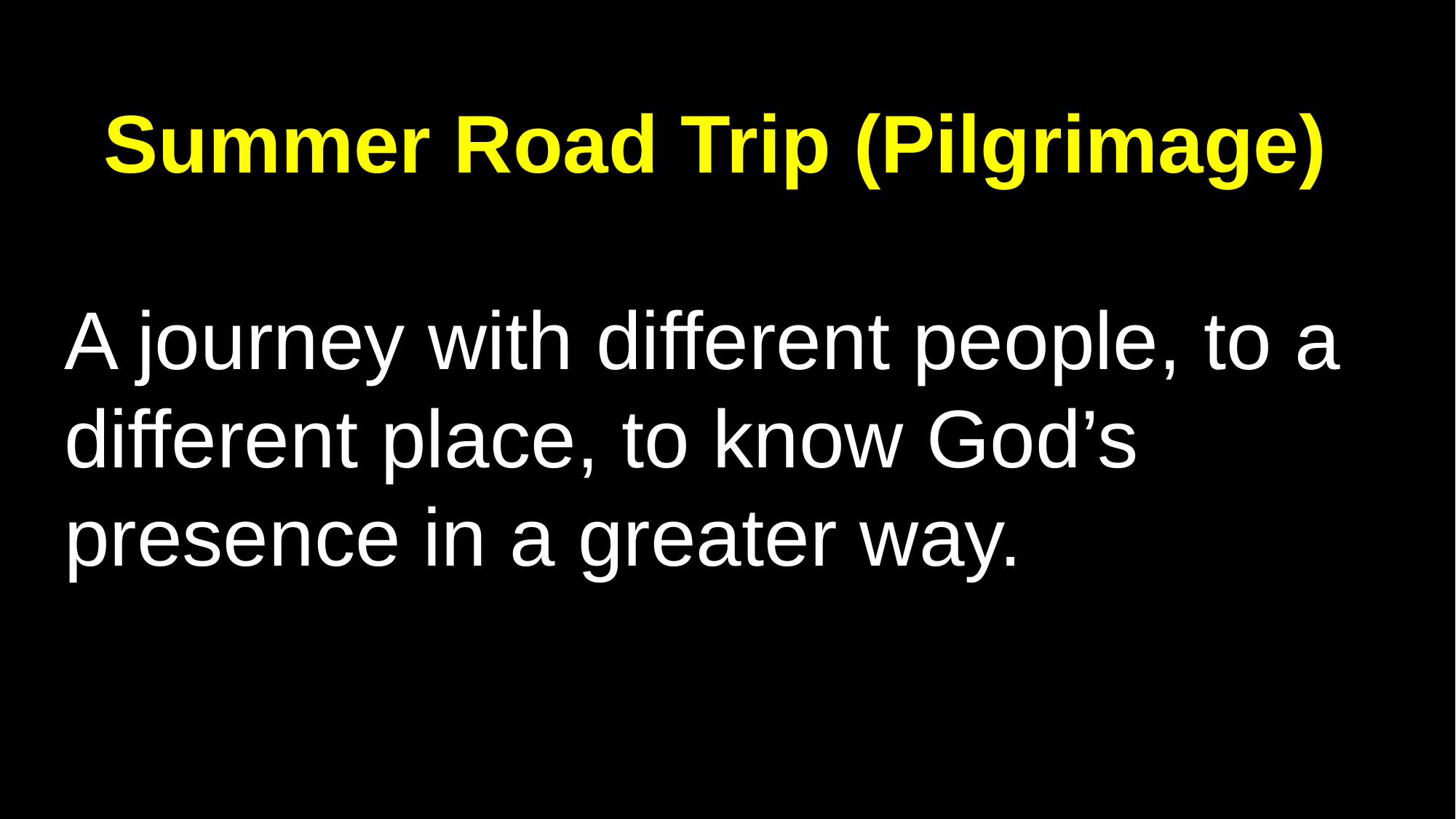

Summer Road Trip (Pilgrimage)

A journey with different people, to a different place, to know God’s presence in a greater way.